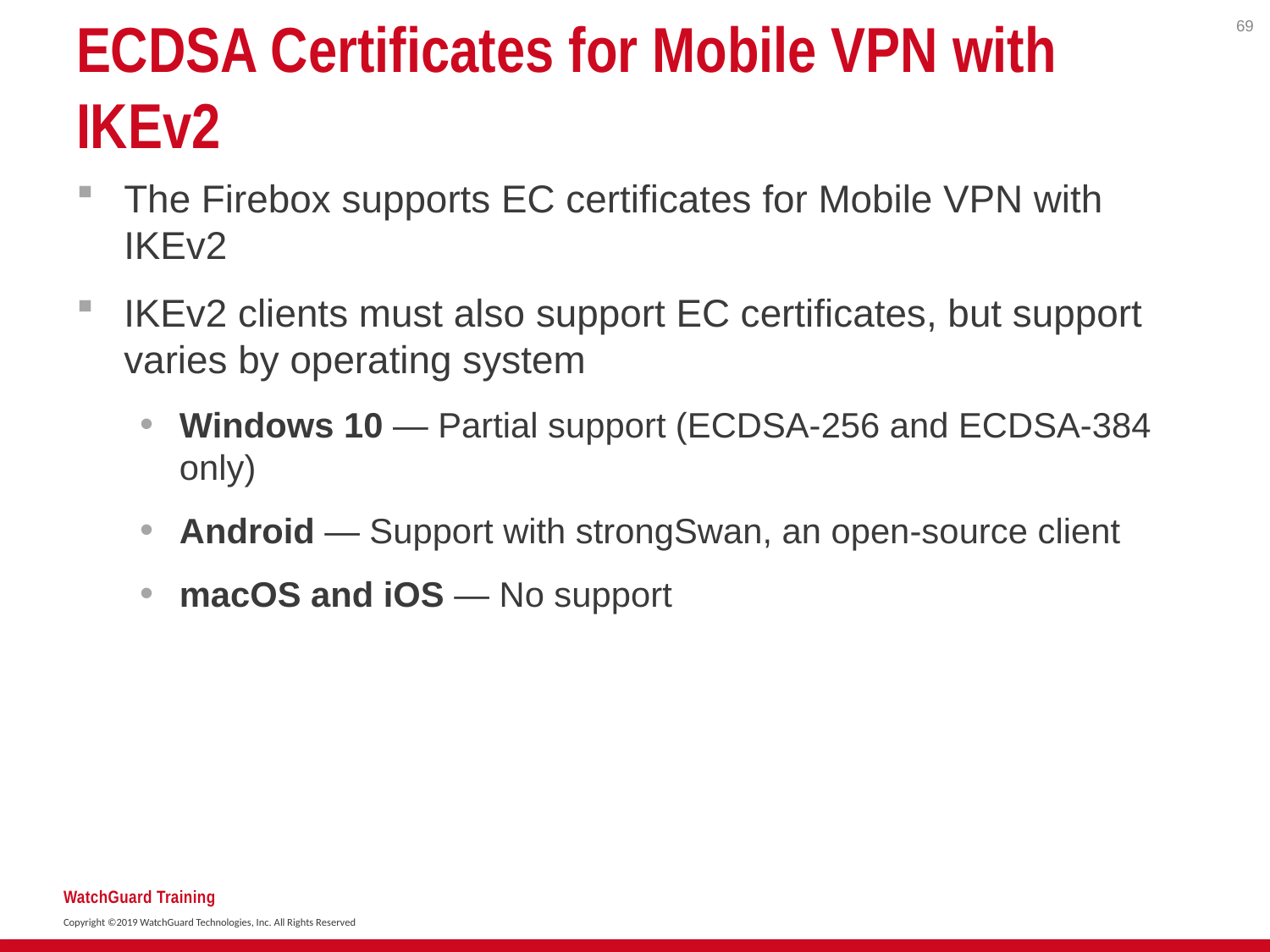

69
# ECDSA Certificates for Mobile VPN with IKEv2
The Firebox supports EC certificates for Mobile VPN with IKEv2
IKEv2 clients must also support EC certificates, but support varies by operating system
Windows 10 — Partial support (ECDSA-256 and ECDSA-384 only)
Android — Support with strongSwan, an open-source client
macOS and iOS — No support